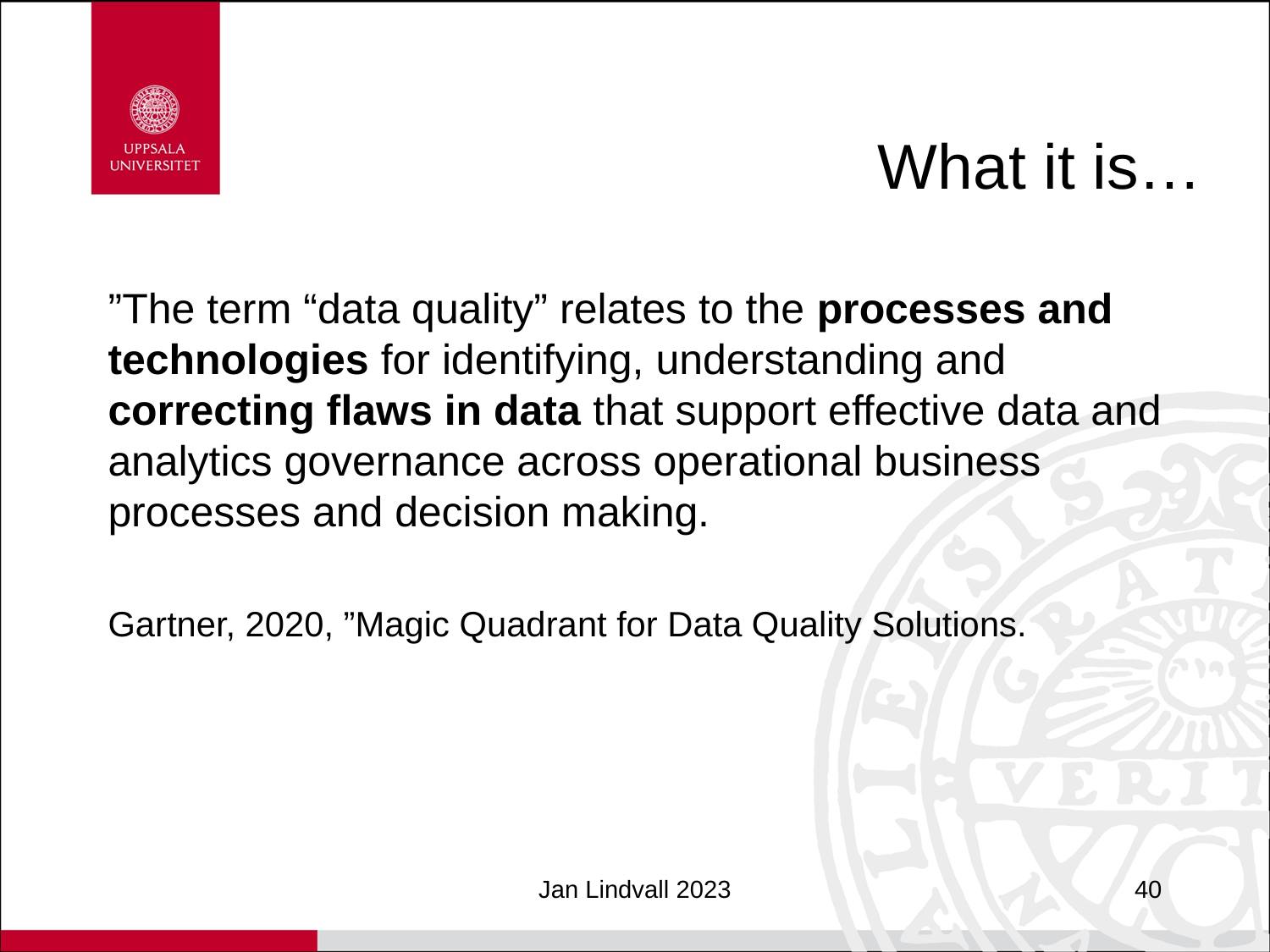

# What it is…
”The term “data quality” relates to the processes and technologies for identifying, understanding and correcting flaws in data that support effective data and analytics governance across operational business processes and decision making.

Gartner, 2020, ”Magic Quadrant for Data Quality Solutions.
Jan Lindvall 2023
40